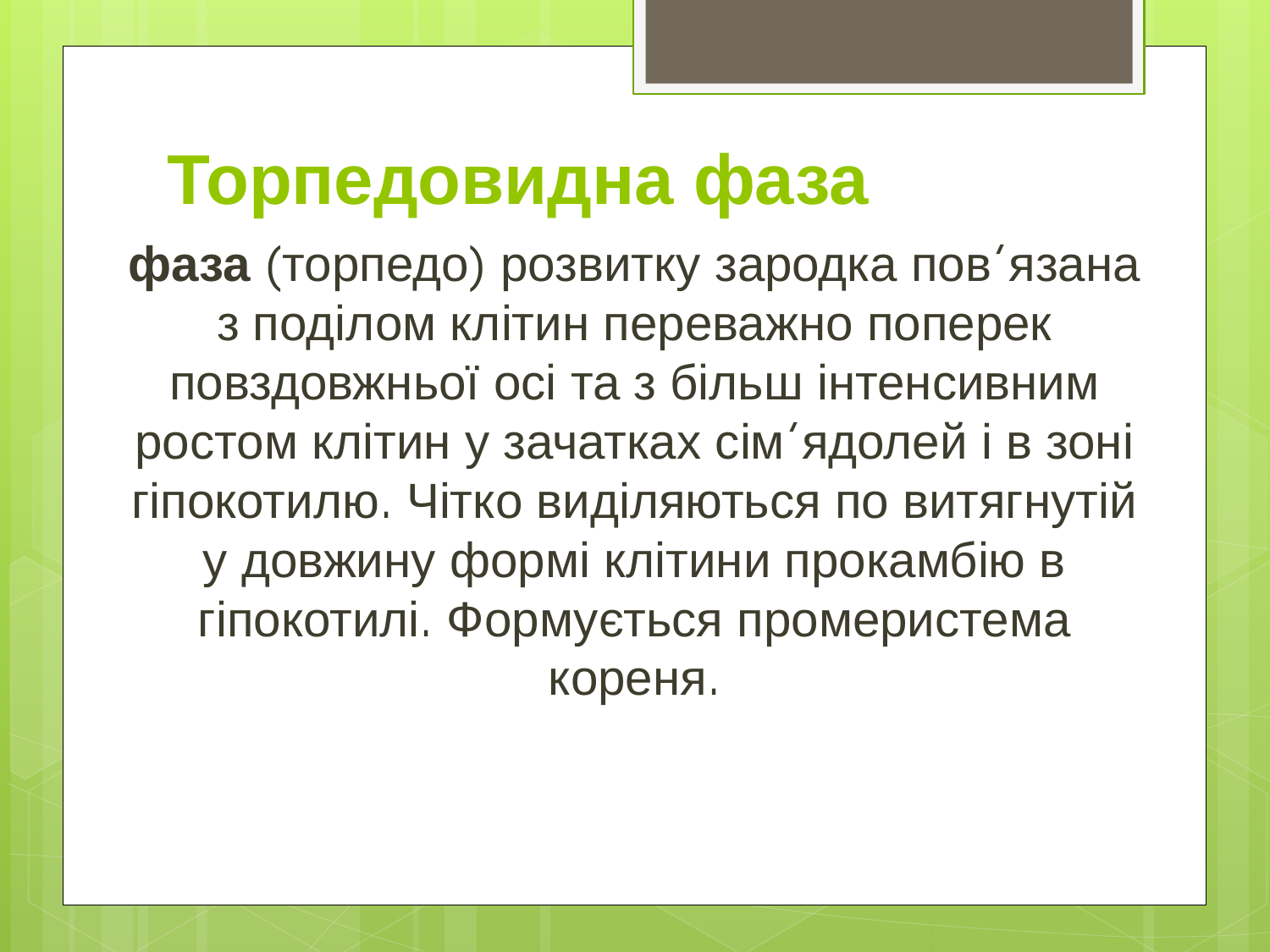

# Торпедовидна фаза
фаза (торпедо) розвитку зародка пов’язана з поділом клітин переважно поперек повздовжньої осі та з більш інтенсивним ростом клітин у зачатках сім’ядолей і в зоні гіпокотилю. Чітко виділяються по витягнутій у довжину формі клітини прокамбію в гіпокотилі. Формується промеристема кореня.